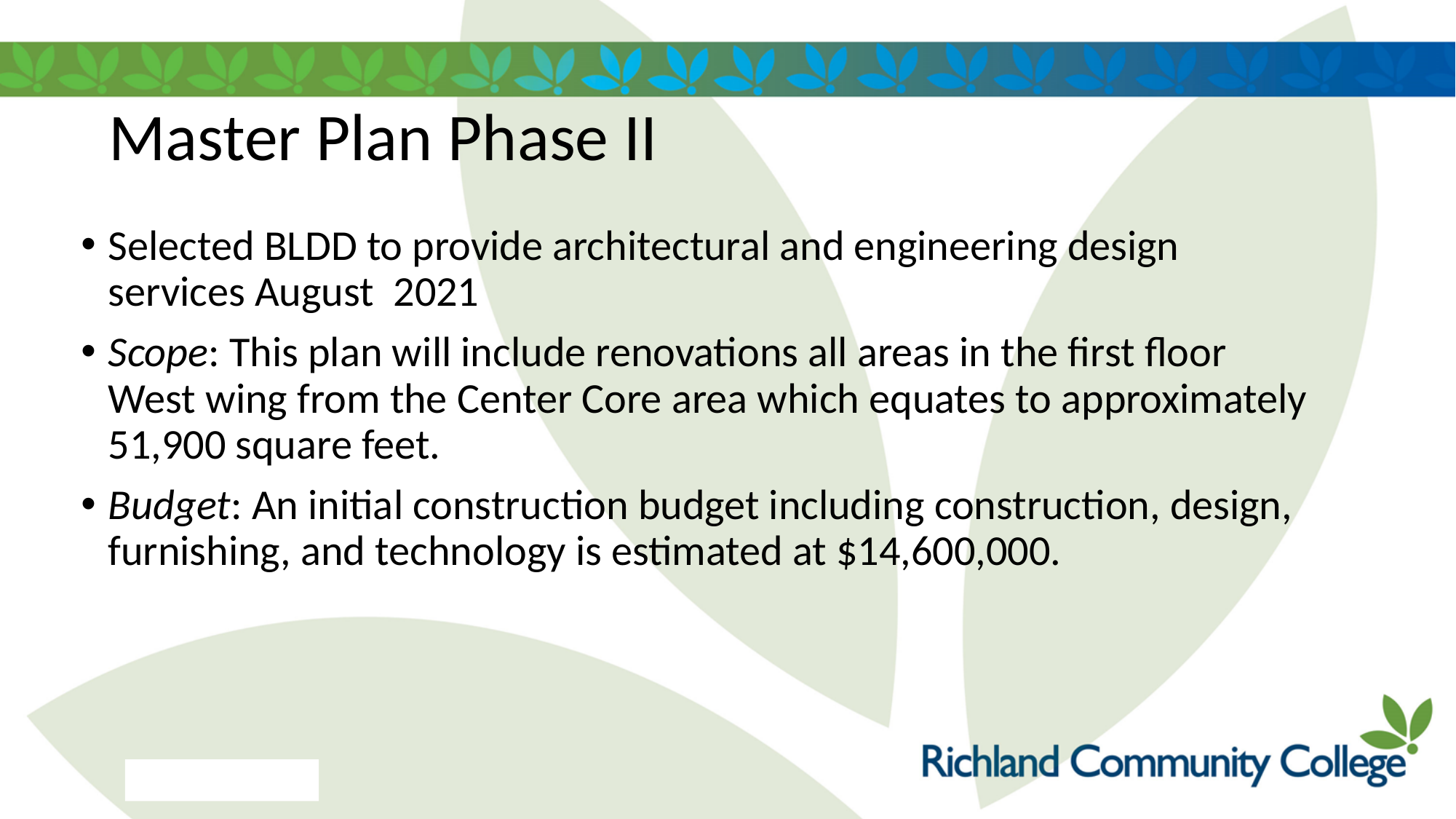

# Master Plan Phase II
Selected BLDD to provide architectural and engineering design services August  2021
Scope: This plan will include renovations all areas in the first floor West wing from the Center Core area which equates to approximately 51,900 square feet.
Budget: An initial construction budget including construction, design, furnishing, and technology is estimated at $14,600,000.